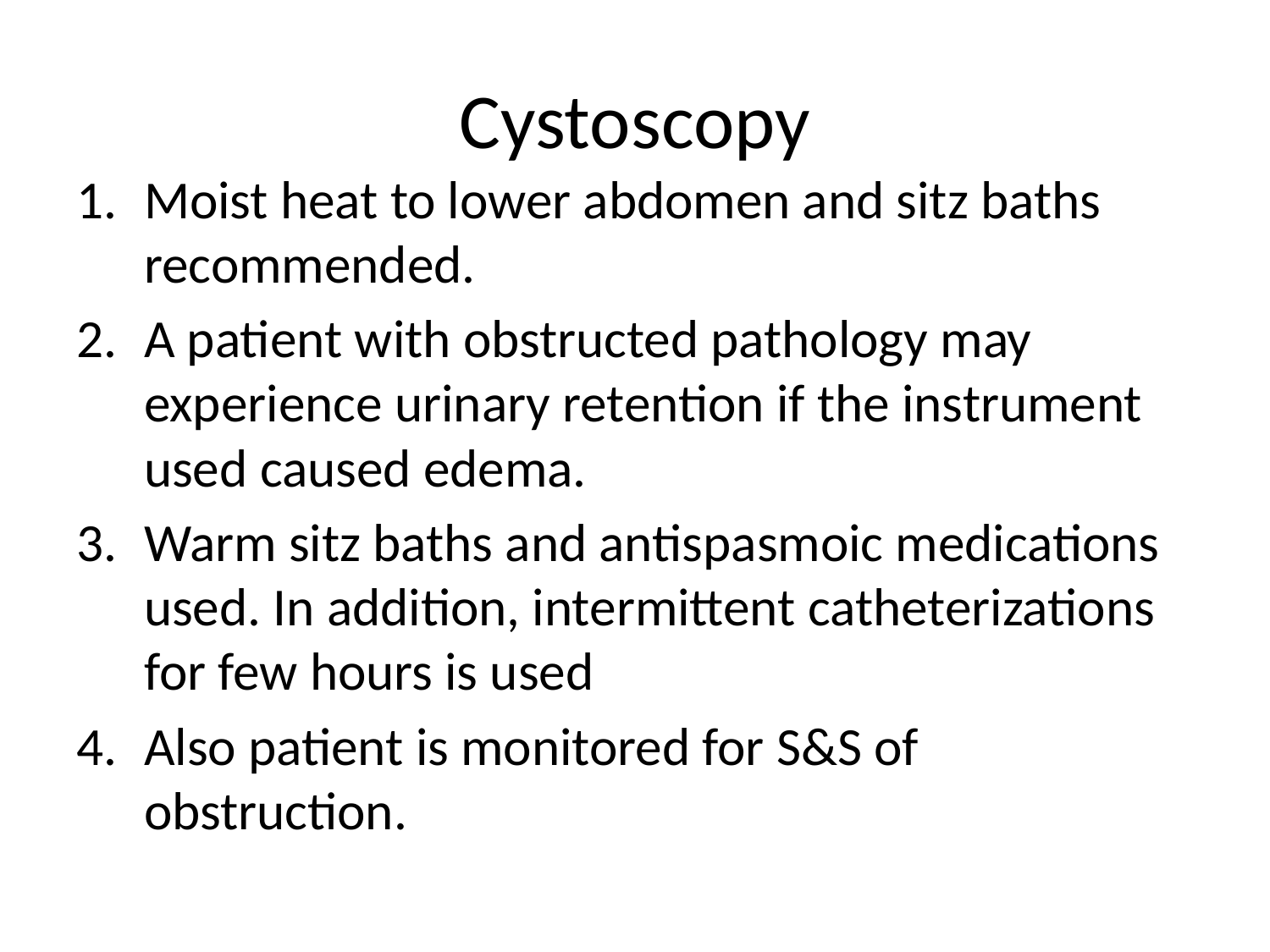

# Cystoscopy
Moist heat to lower abdomen and sitz baths recommended.
A patient with obstructed pathology may experience urinary retention if the instrument used caused edema.
Warm sitz baths and antispasmoic medications used. In addition, intermittent catheterizations for few hours is used
Also patient is monitored for S&S of obstruction.